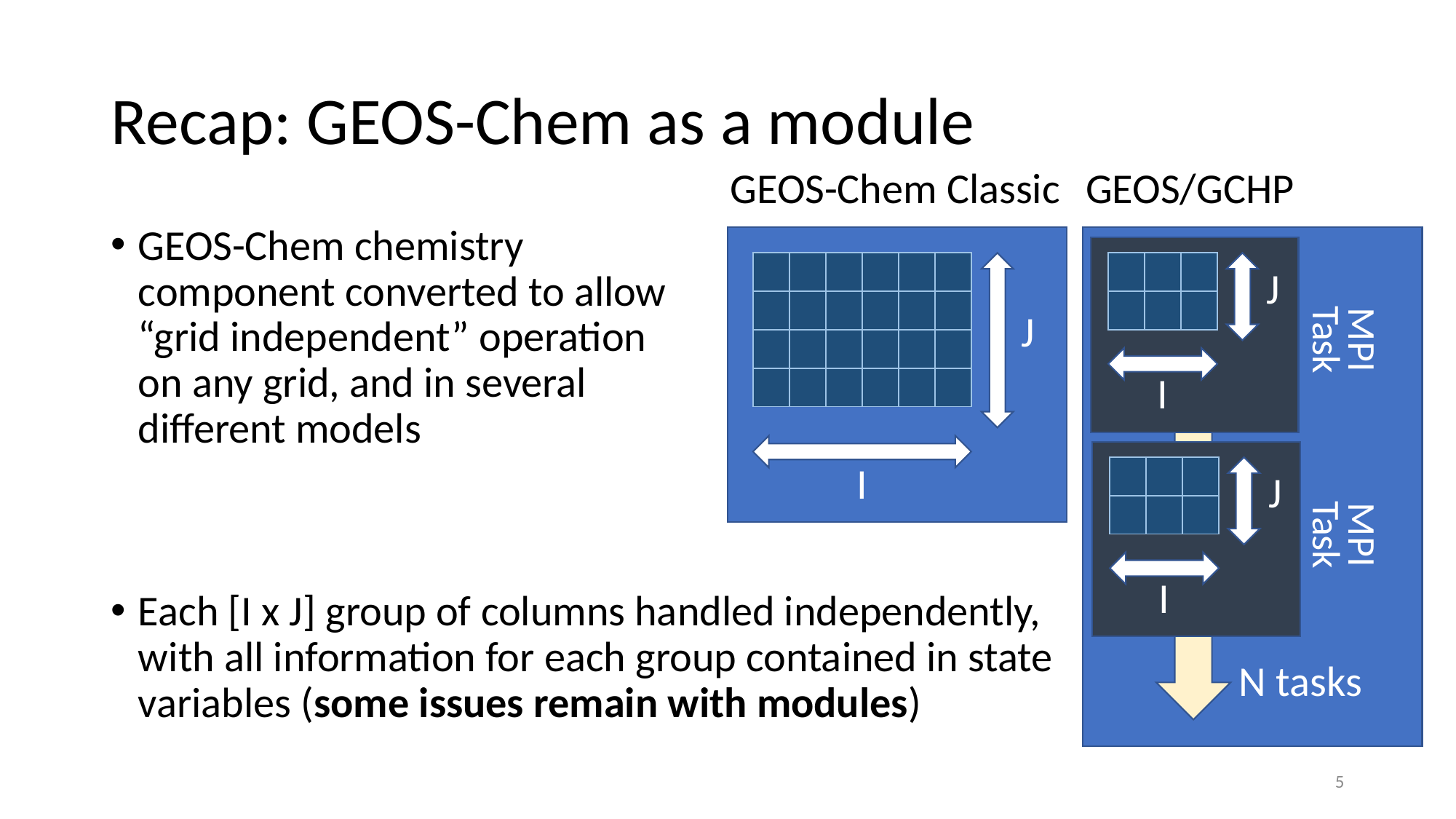

# Recap: GEOS-Chem as a module
GEOS/GCHP
GEOS-Chem Classic
GEOS-Chem chemistry
component converted to allow
“grid independent” operation
on any grid, and in several
different models

Each [I x J] group of columns handled independently, with all information for each group contained in state variables (some issues remain with modules)

|  |  |  |
| --- | --- | --- |
|  |  |  |
|  |  |  |  |  |  |
| --- | --- | --- | --- | --- | --- |
|  |  |  |  |  |  |
|  |  |  |  |  |  |
|  |  |  |  |  |  |
J

MPI
Task
J

I

|  |  |  |
| --- | --- | --- |
|  |  |  |
I
J

MPI
Task

I
N tasks
5